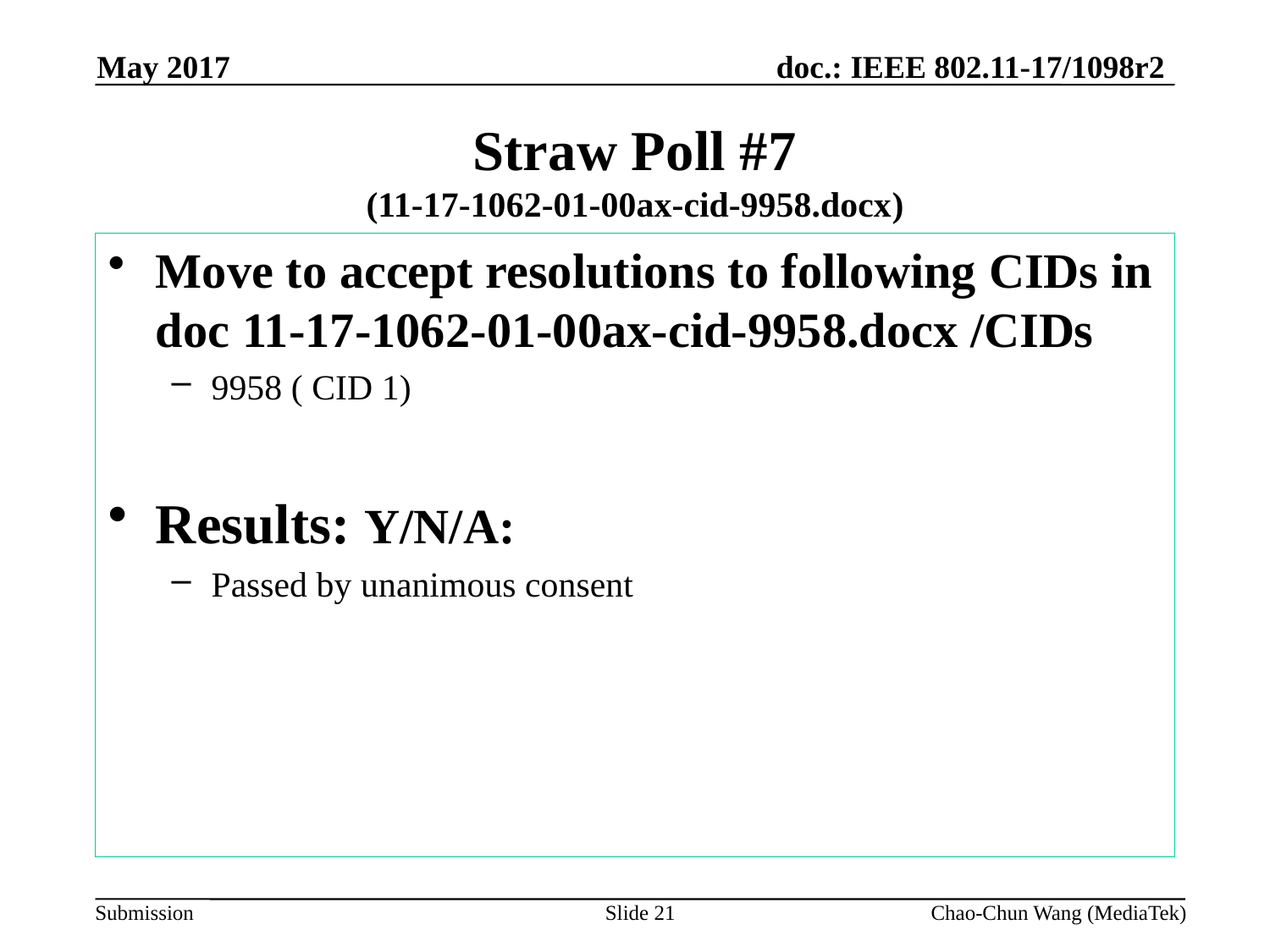

May 2017
# Straw Poll #7 (11-17-1062-01-00ax-cid-9958.docx)
Move to accept resolutions to following CIDs in doc 11-17-1062-01-00ax-cid-9958.docx /CIDs
9958 ( CID 1)

Results: Y/N/A:
Passed by unanimous consent

Slide 21
Chao-Chun Wang (MediaTek)